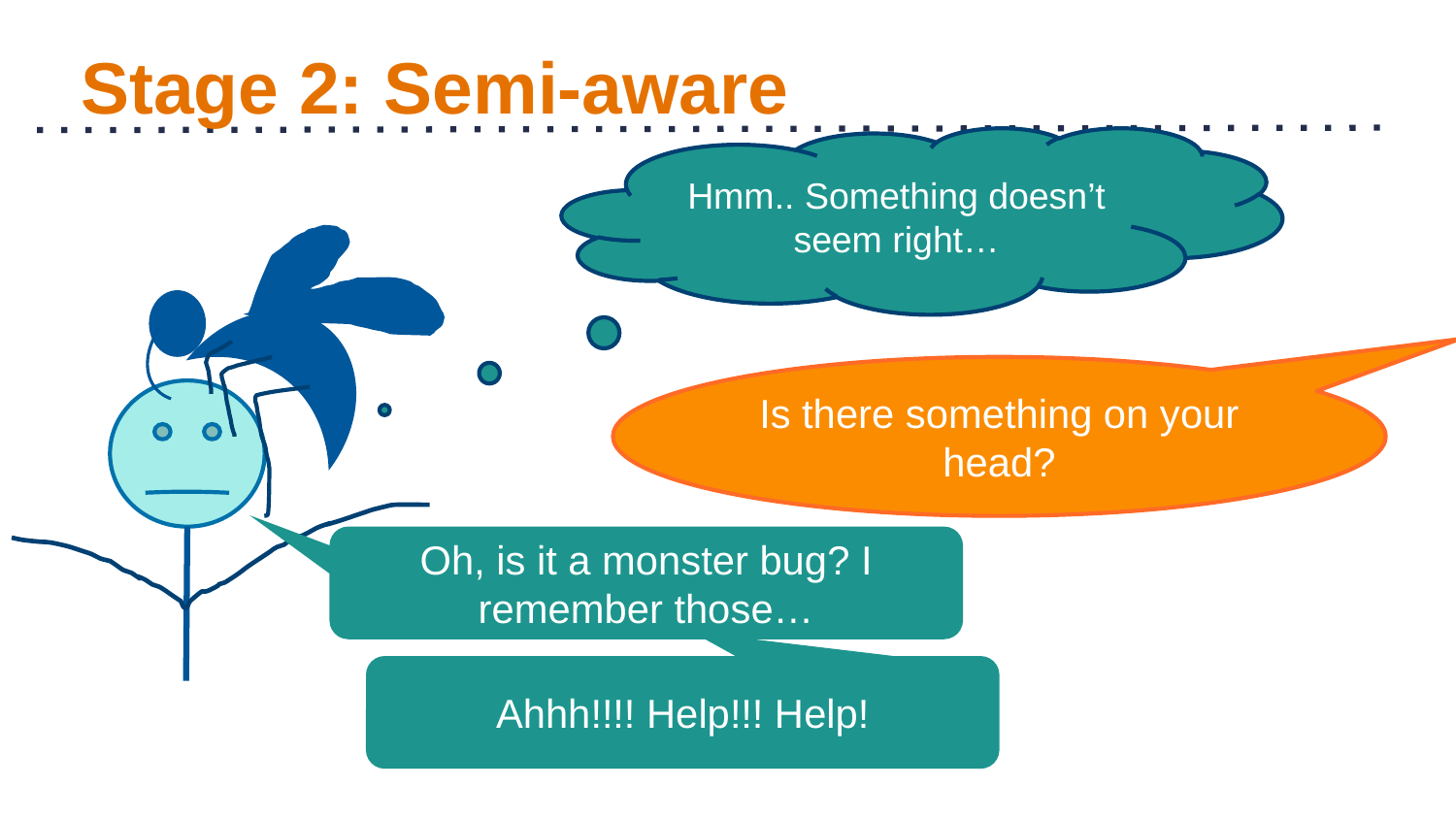

# Stage 2: Semi-aware
Hmm.. Something doesn’t seem right…

Is there something on your head?

Oh, is it a monster bug? I remember those…
Ahhh!!!! Help!!! Help!